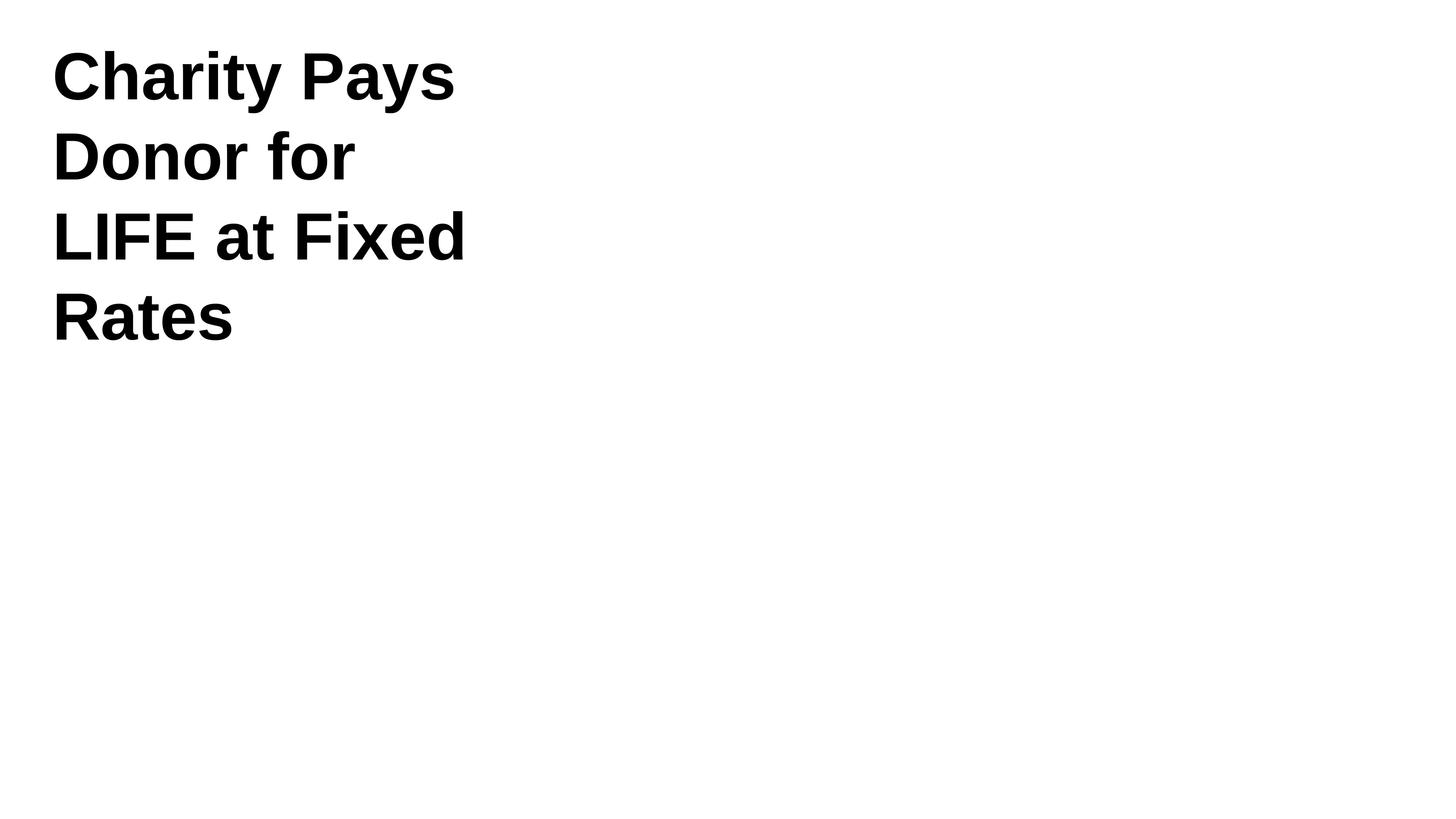

Charity Pays Donor for LIFE at Fixed Rates